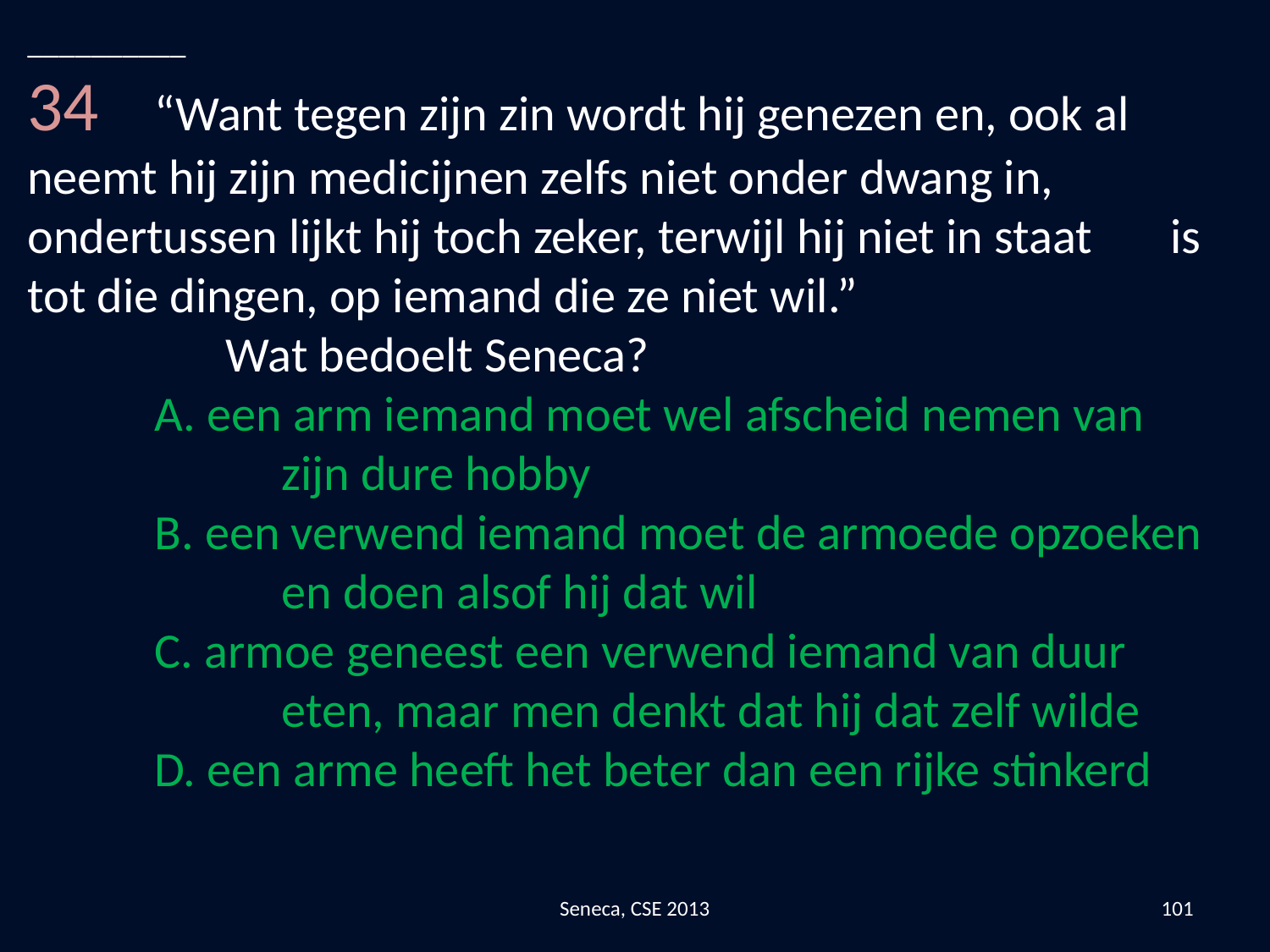

__________
34	“Want tegen zijn zin wordt hij genezen en, ook al 	neemt hij zijn medicijnen zelfs niet onder dwang in, 	ondertussen lijkt hij toch zeker, terwijl hij niet in staat 	is tot die dingen, op iemand die ze niet wil.”
		Wat bedoelt Seneca?
	A. een arm iemand moet wel afscheid nemen van 			zijn dure hobby
	B. een verwend iemand moet de armoede opzoeken 		en doen alsof hij dat wil
	C. armoe geneest een verwend iemand van duur 			eten, maar men denkt dat hij dat zelf wilde
	D. een arme heeft het beter dan een rijke stinkerd
Seneca, CSE 2013
101